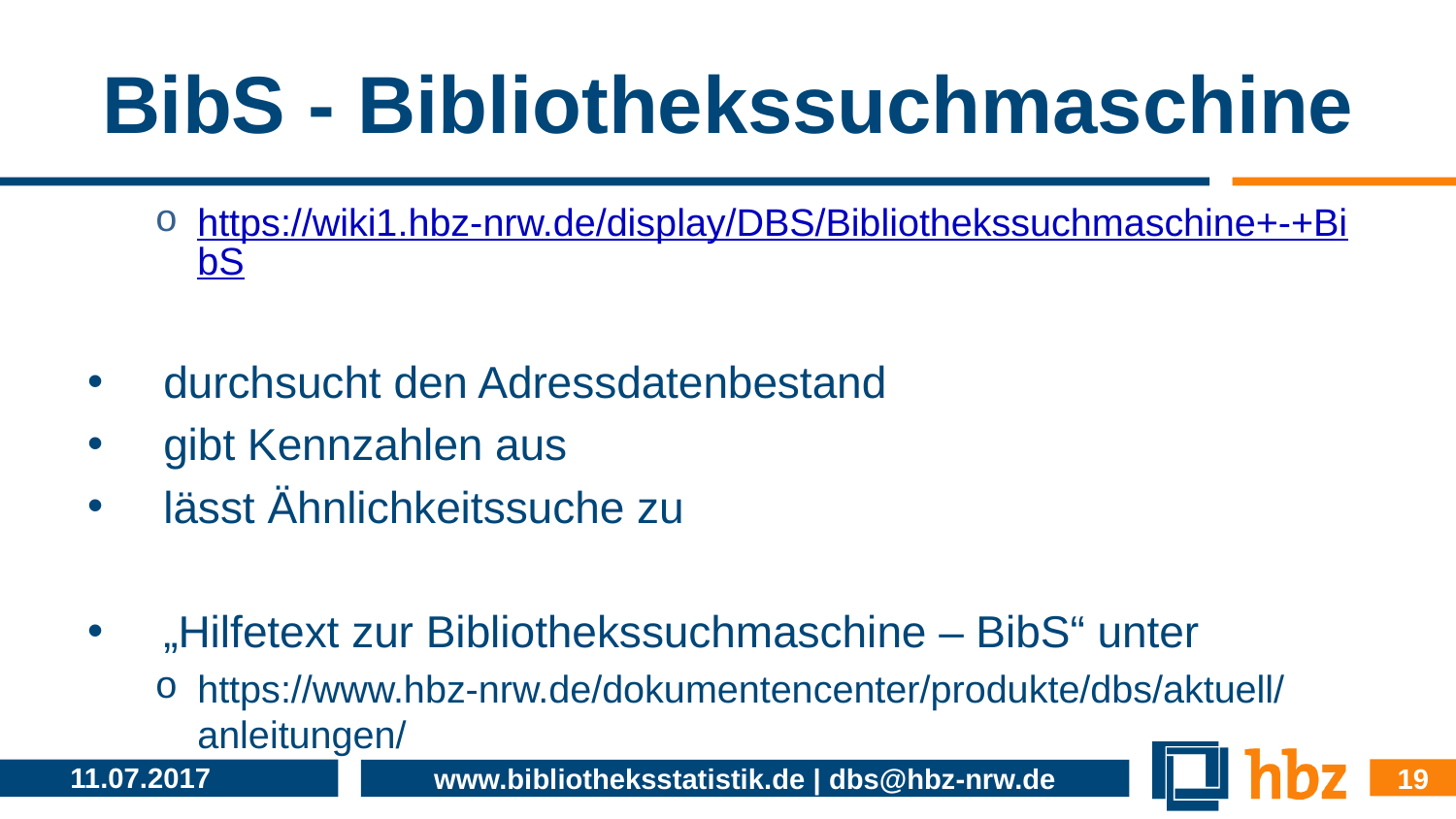

# BibS - Bibliothekssuchmaschine
https://wiki1.hbz-nrw.de/display/DBS/Bibliothekssuchmaschine+-+BibS

durchsucht den Adressdatenbestand
gibt Kennzahlen aus
lässt Ähnlichkeitssuche zu

„Hilfetext zur Bibliothekssuchmaschine – BibS“ unter
https://www.hbz-nrw.de/dokumentencenter/produkte/dbs/aktuell/anleitungen/

19
11.07.2017
www.bibliotheksstatistik.de | dbs@hbz-nrw.de